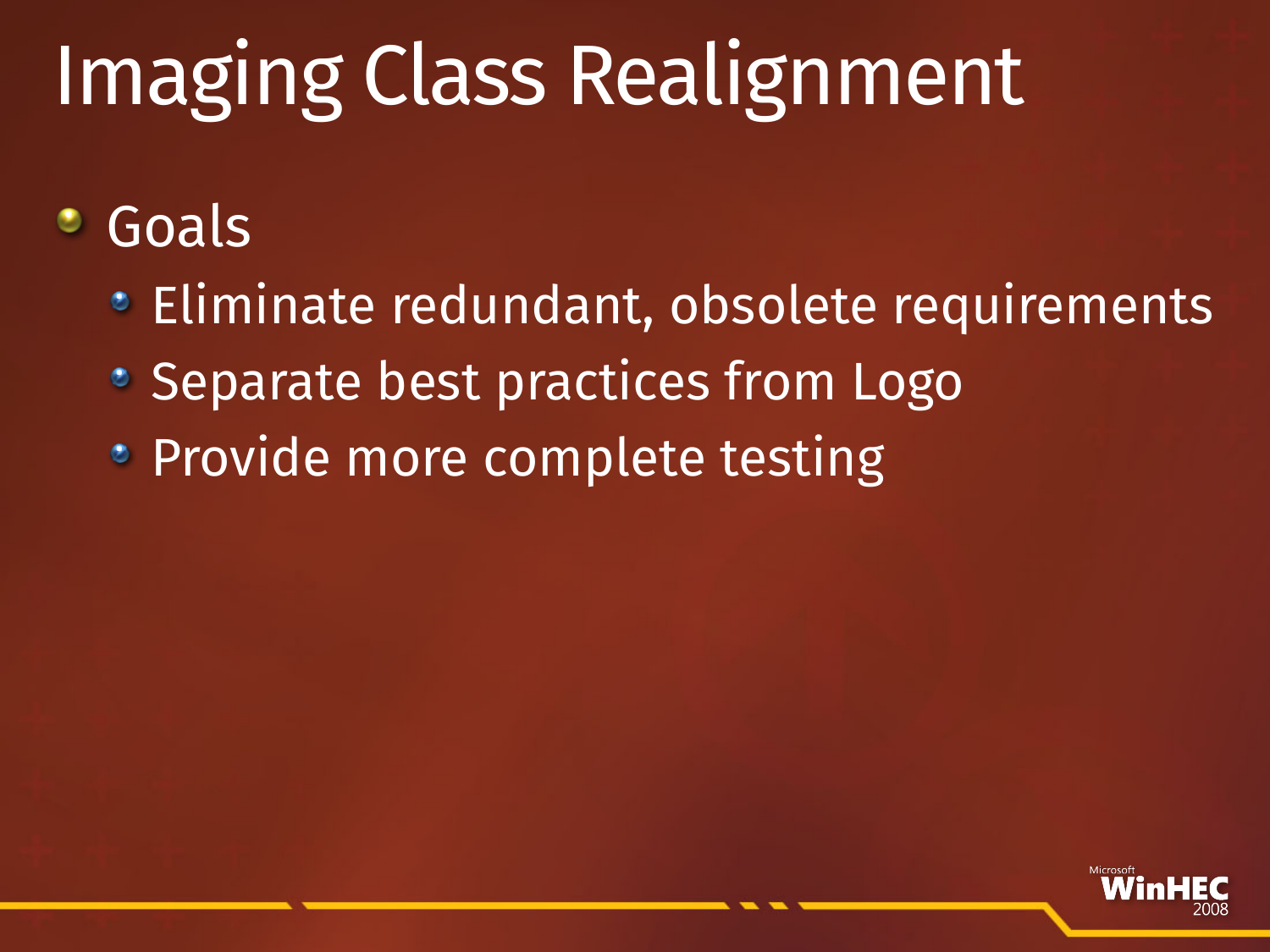

# Imaging Class Realignment
Goals
Eliminate redundant, obsolete requirements
Separate best practices from Logo
Provide more complete testing